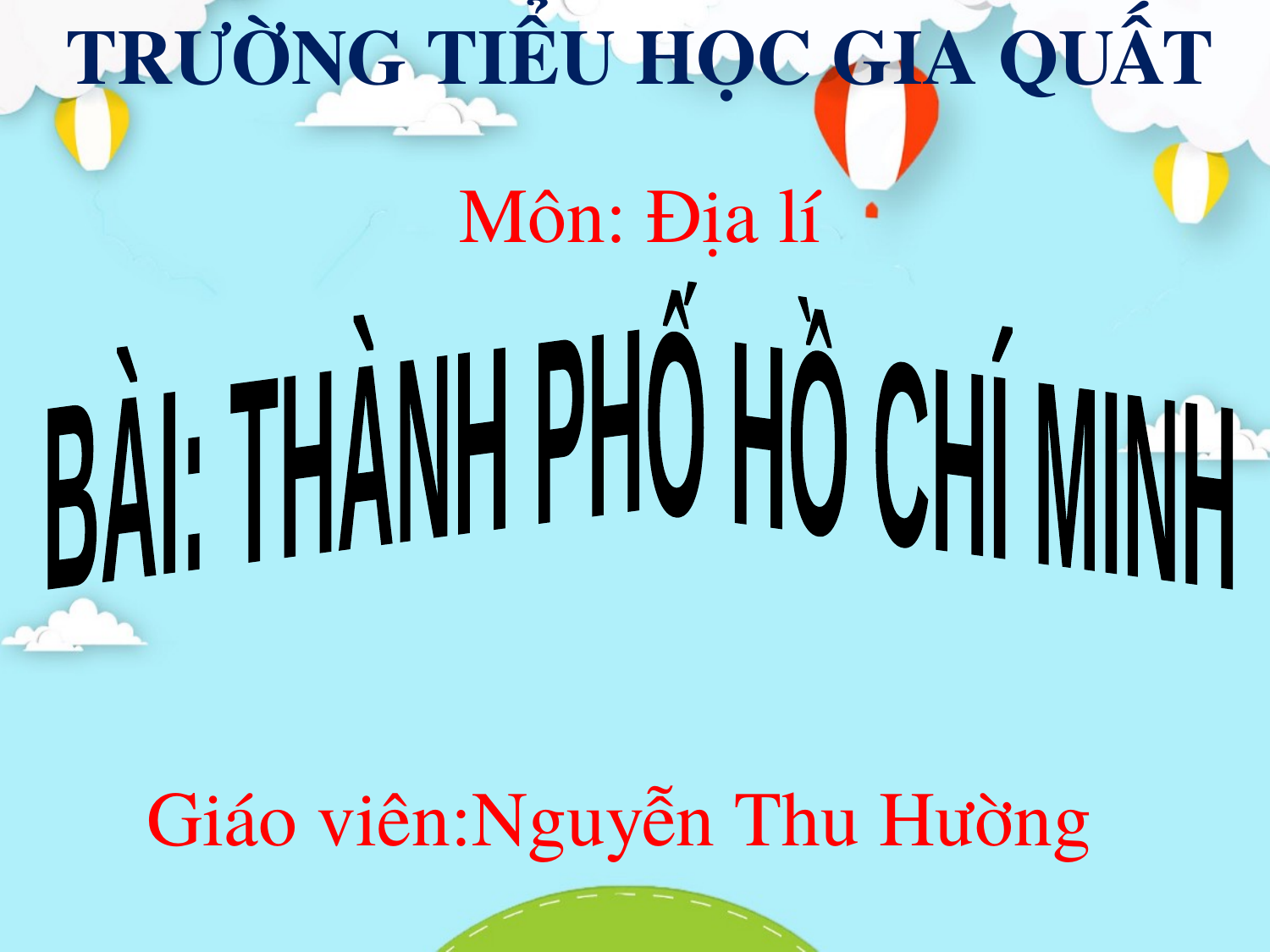

TRƯỜNG TIỂU HỌC GIA QUẤT
Môn: Địa lí
BÀI: THÀNH PHỐ HỒ CHÍ MINH
Giáo viên:Nguyễn Thu Hường